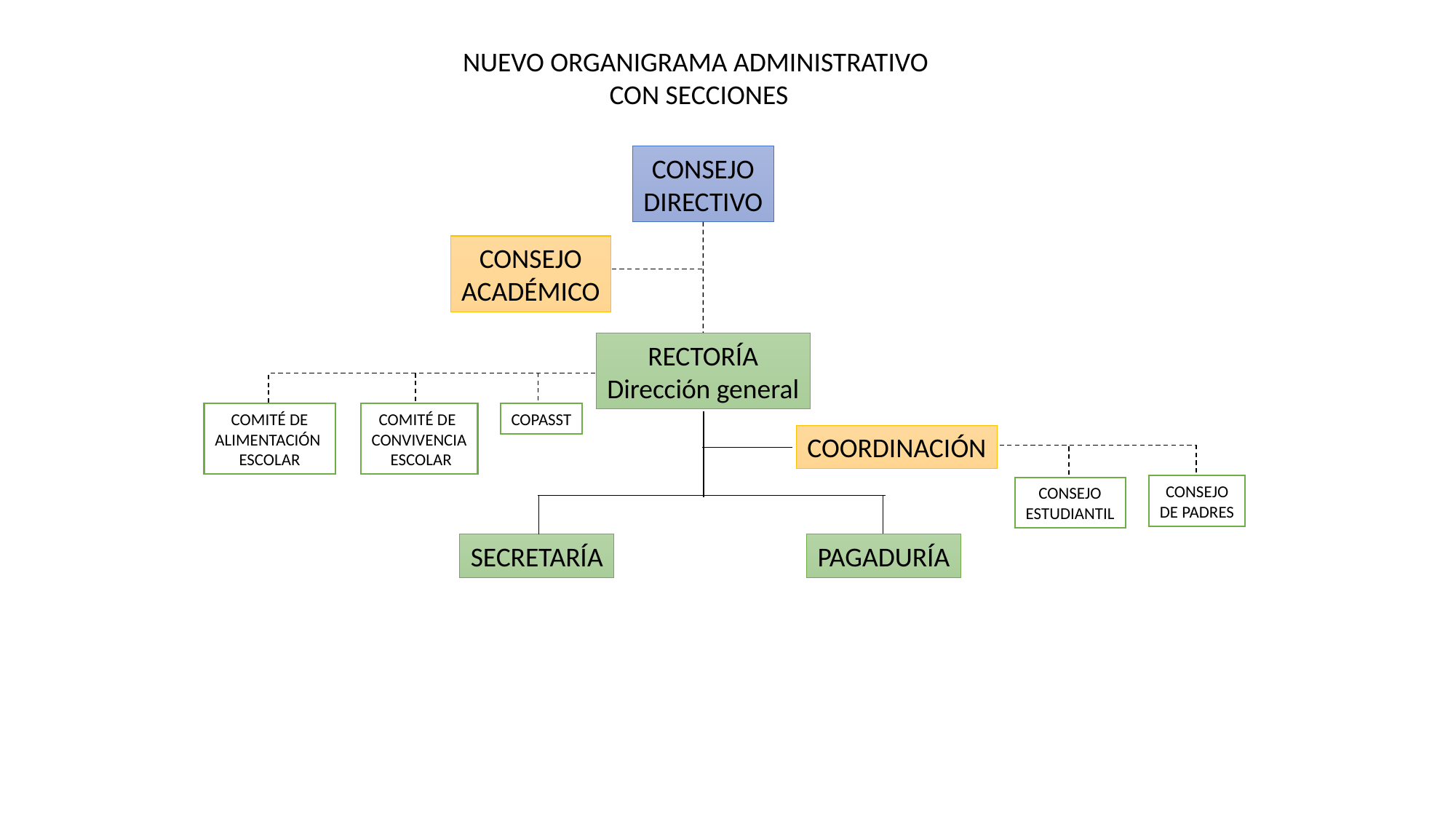

NUEVO ORGANIGRAMA ADMINISTRATIVO
CON SECCIONES
CONSEJO
DIRECTIVO
CONSEJO
ACADÉMICO
RECTORÍA
Dirección general
COMITÉ DE
ALIMENTACIÓN
ESCOLAR
COMITÉ DE
CONVIVENCIA
 ESCOLAR
COPASST
COORDINACIÓN
CONSEJO
DE PADRES
CONSEJO
ESTUDIANTIL
SECRETARÍA
PAGADURÍA